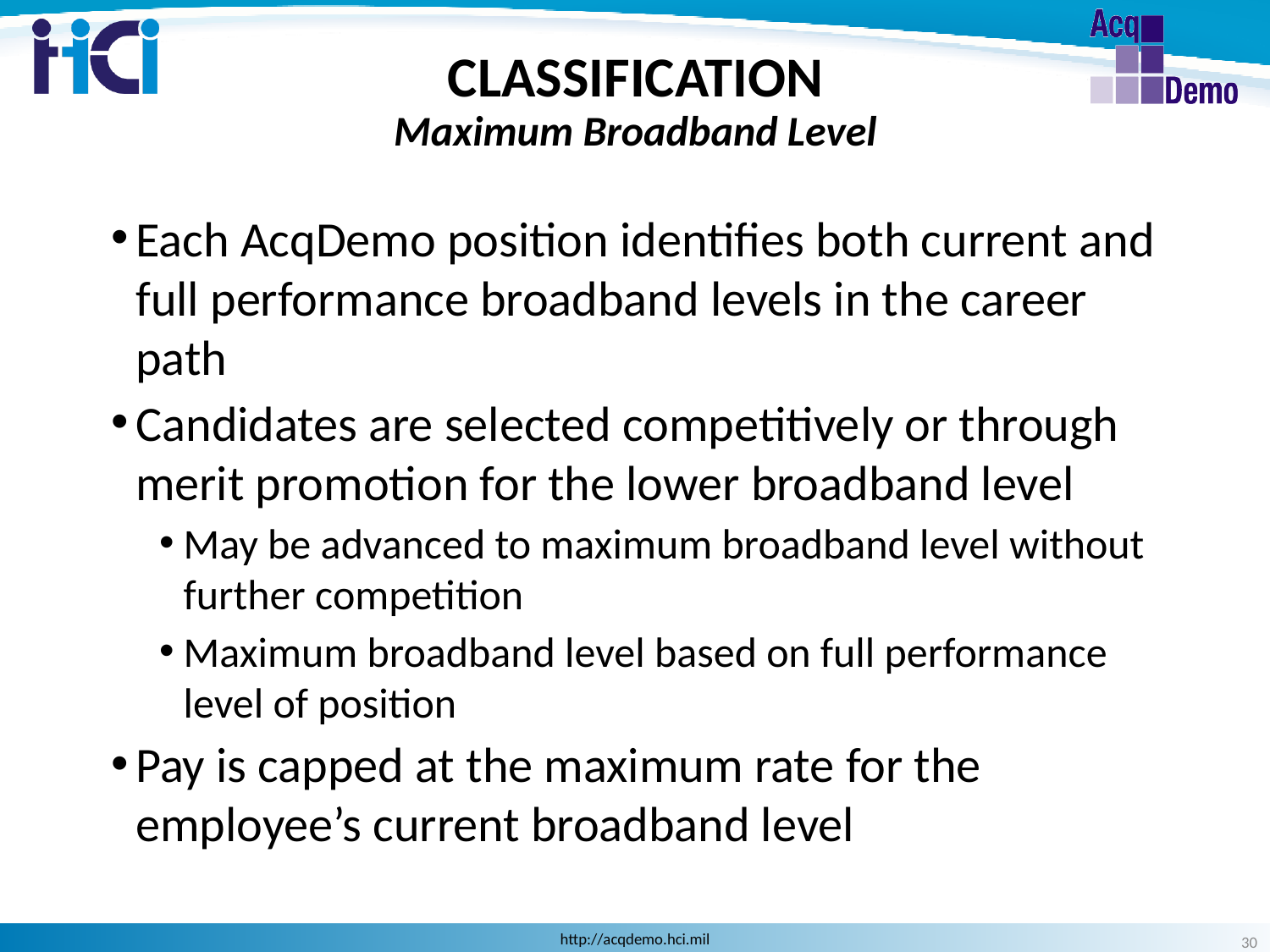

CLASSIFICATION
Maximum Broadband Level
Each AcqDemo position identifies both current and full performance broadband levels in the career path
Candidates are selected competitively or through merit promotion for the lower broadband level
May be advanced to maximum broadband level without further competition
Maximum broadband level based on full performance level of position
Pay is capped at the maximum rate for the employee’s current broadband level

30